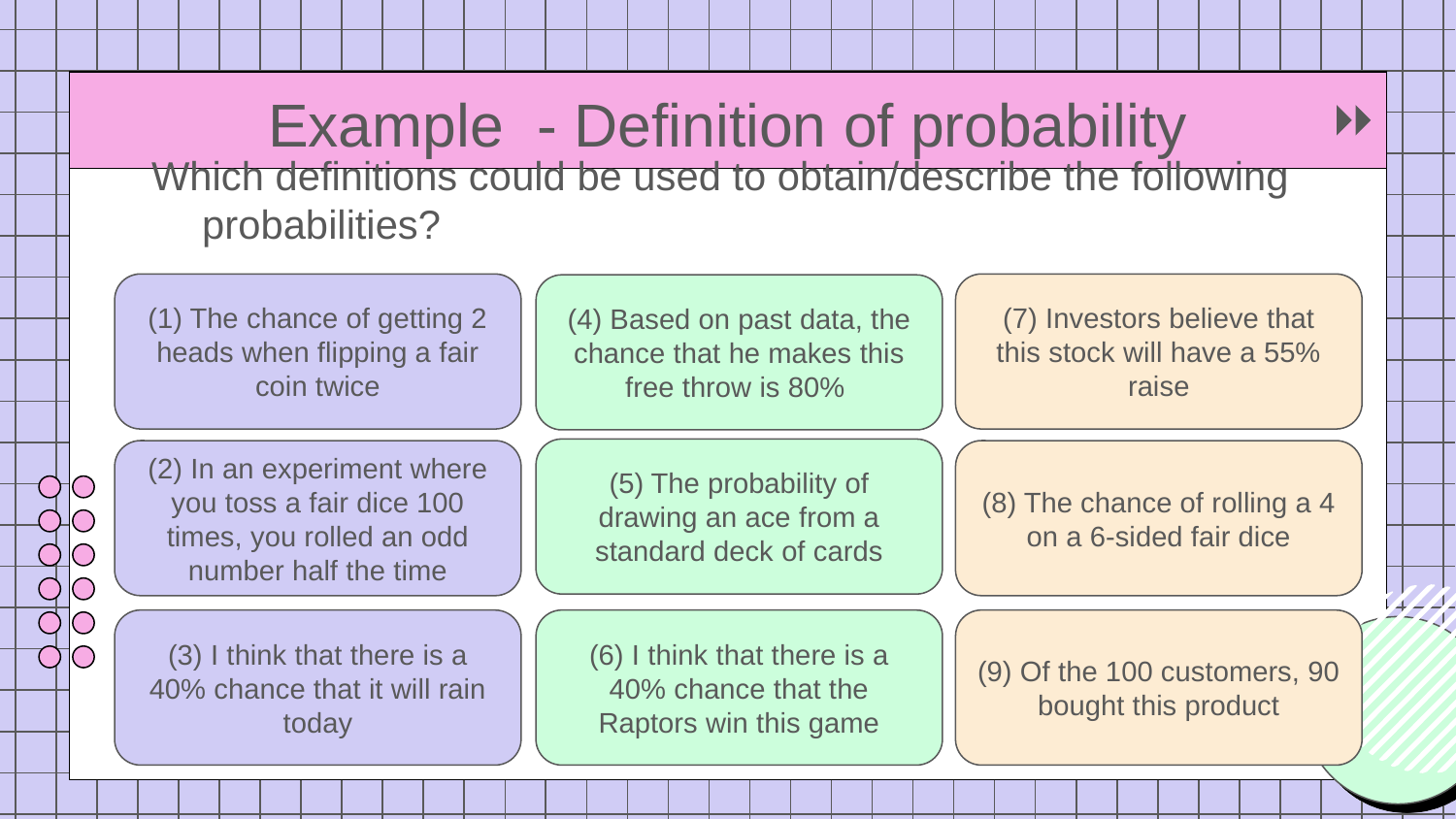

# Example  - Definition of probability

Which definitions could be used to obtain/describe the following probabilities?
(1) The chance of getting 2 heads when flipping a fair coin twice
(7) Investors believe that this stock will have a 55% raise
(4) Based on past data, the chance that he makes this free throw is 80%
Classical
Empirical
Subjective
(5) The probability of drawing an ace from a standard deck of cards
(2) In an experiment where you toss a fair dice 100 times, you rolled an odd number half the time
(8) The chance of rolling a 4 on a 6-sided fair dice
Empirical
Classical
Classical
(3) I think that there is a 40% chance that it will rain today
(6) I think that there is a 40% chance that the Raptors win this game
(9) Of the 100 customers, 90 bought this product
Empirical
Subjective
Subjective